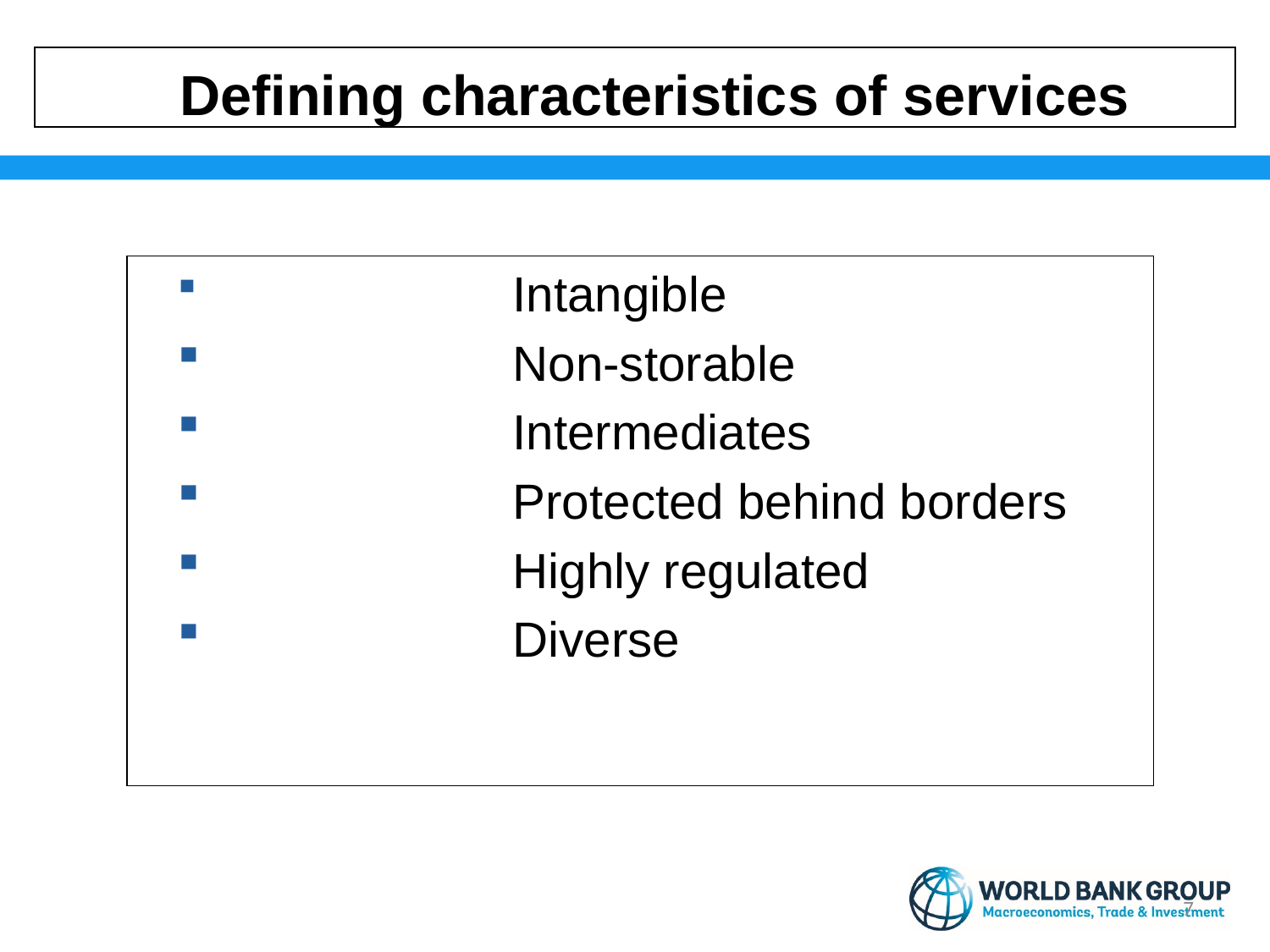

Defining characteristics of services
	Intangible
	Non-storable
	Intermediates
	Protected behind borders
	Highly regulated
	Diverse
7